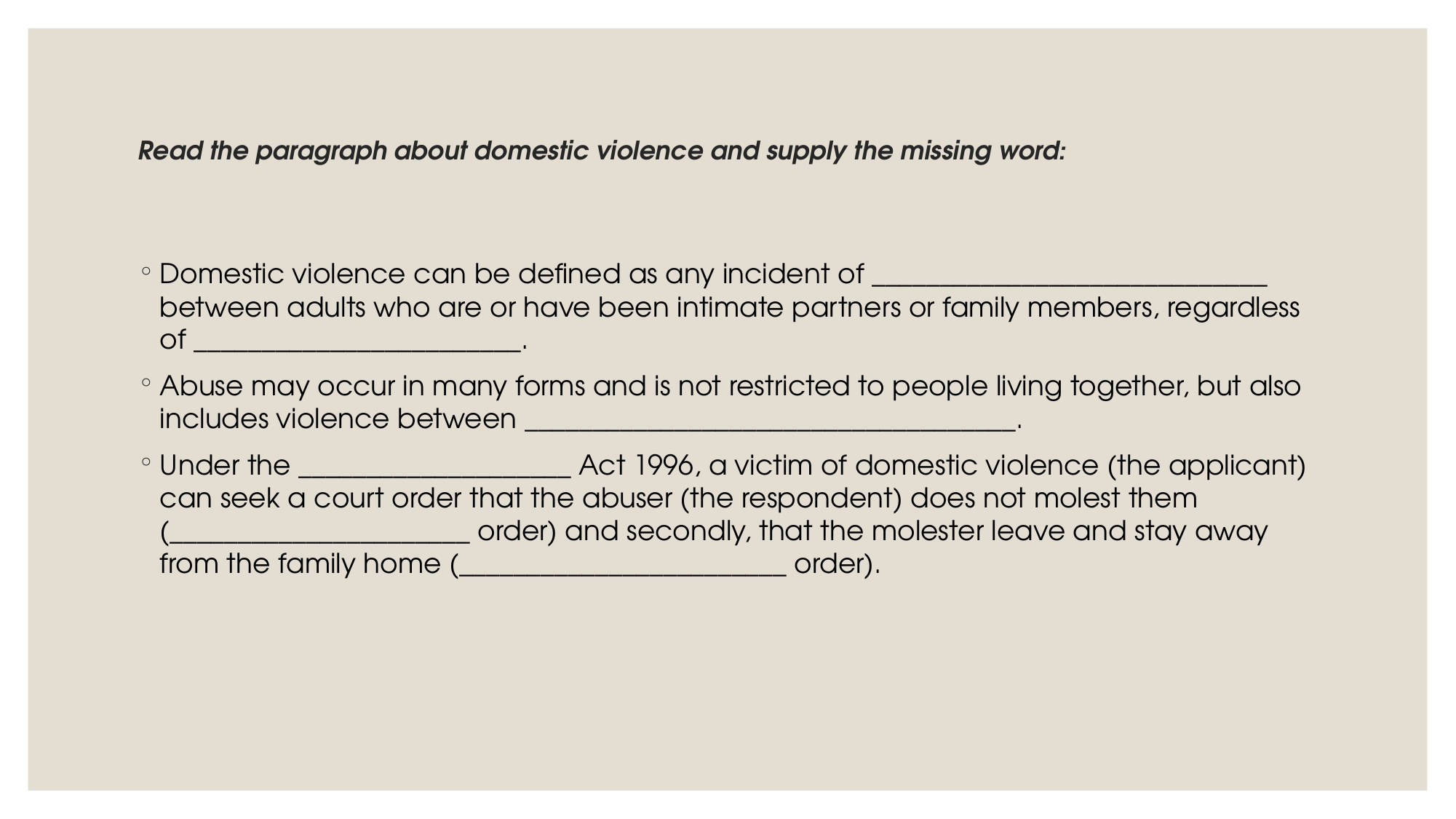

# Read the paragraph about domestic violence and supply the missing word:
Domestic violence can be defined as any incident of _____________________________ between adults who are or have been intimate partners or family members, regardless of ________________________.
Abuse may occur in many forms and is not restricted to people living together, but also includes violence between ____________________________________.
Under the ____________________ Act 1996, a victim of domestic violence (the applicant) can seek a court order that the abuser (the respondent) does not molest them (______________________ order) and secondly, that the molester leave and stay away from the family home (________________________ order).